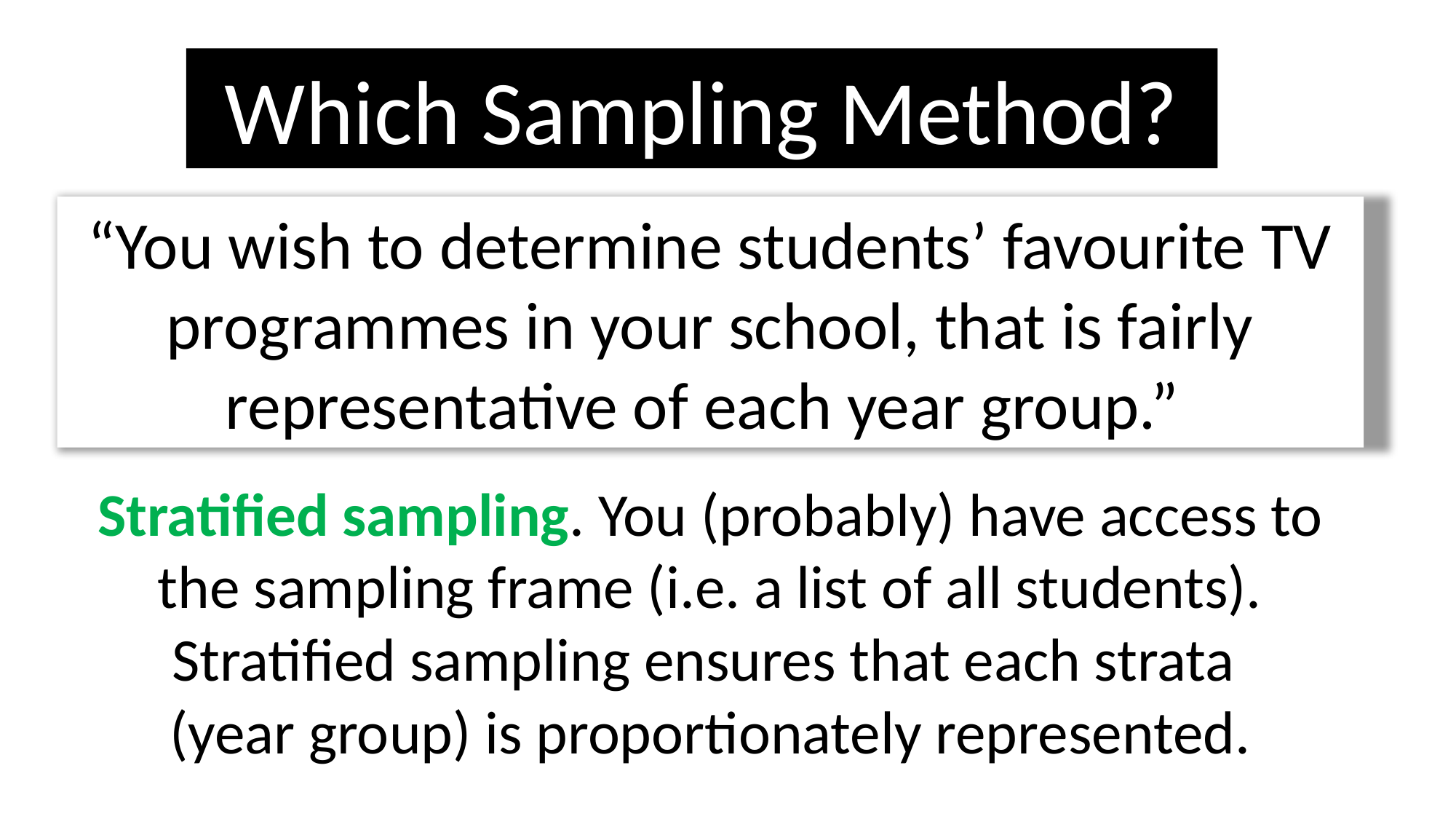

Which Sampling Method?
“You wish to determine students’ favourite TV programmes in your school, that is fairly representative of each year group.”
Stratified sampling. You (probably) have access to the sampling frame (i.e. a list of all students). Stratified sampling ensures that each strata
(year group) is proportionately represented.